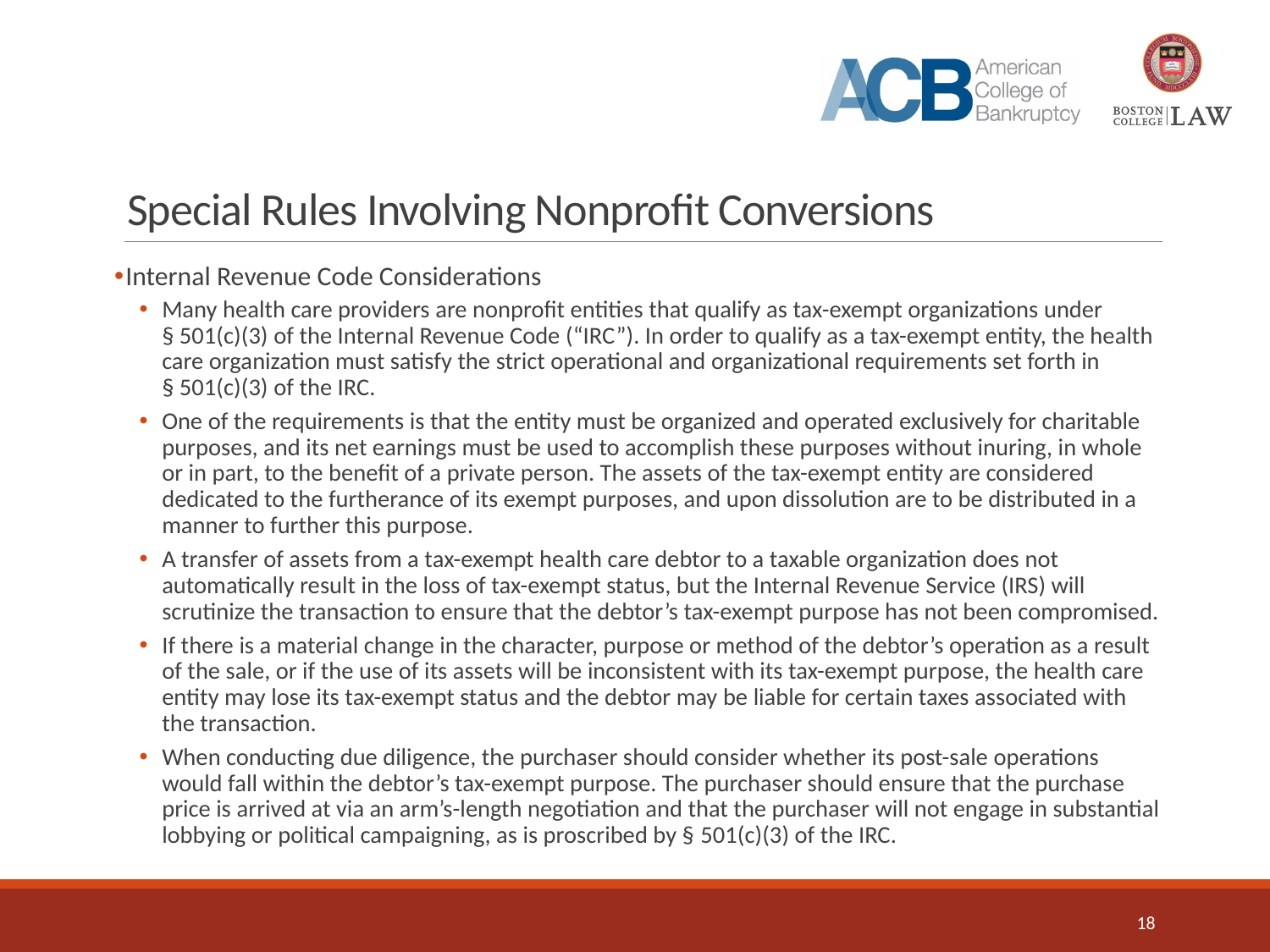

# Special Rules Involving Nonprofit Conversions
Internal Revenue Code Considerations
Many health care providers are nonprofit entities that qualify as tax-exempt organizations under § 501(c)(3) of the Internal Revenue Code (“IRC”). In order to qualify as a tax-exempt entity, the health care organization must satisfy the strict operational and organizational requirements set forth in § 501(c)(3) of the IRC.
One of the requirements is that the entity must be organized and operated exclusively for charitable purposes, and its net earnings must be used to accomplish these purposes without inuring, in whole or in part, to the benefit of a private person. The assets of the tax-exempt entity are considered dedicated to the furtherance of its exempt purposes, and upon dissolution are to be distributed in a manner to further this purpose.
A transfer of assets from a tax-exempt health care debtor to a taxable organization does not automatically result in the loss of tax-exempt status, but the Internal Revenue Service (IRS) will scrutinize the transaction to ensure that the debtor’s tax-exempt purpose has not been compromised.
If there is a material change in the character, purpose or method of the debtor’s operation as a result of the sale, or if the use of its assets will be inconsistent with its tax-exempt purpose, the health care entity may lose its tax-exempt status and the debtor may be liable for certain taxes associated with the transaction.
When conducting due diligence, the purchaser should consider whether its post-sale operations would fall within the debtor’s tax-exempt purpose. The purchaser should ensure that the purchase price is arrived at via an arm’s-length negotiation and that the purchaser will not engage in substantial lobbying or political campaigning, as is proscribed by § 501(c)(3) of the IRC.
18